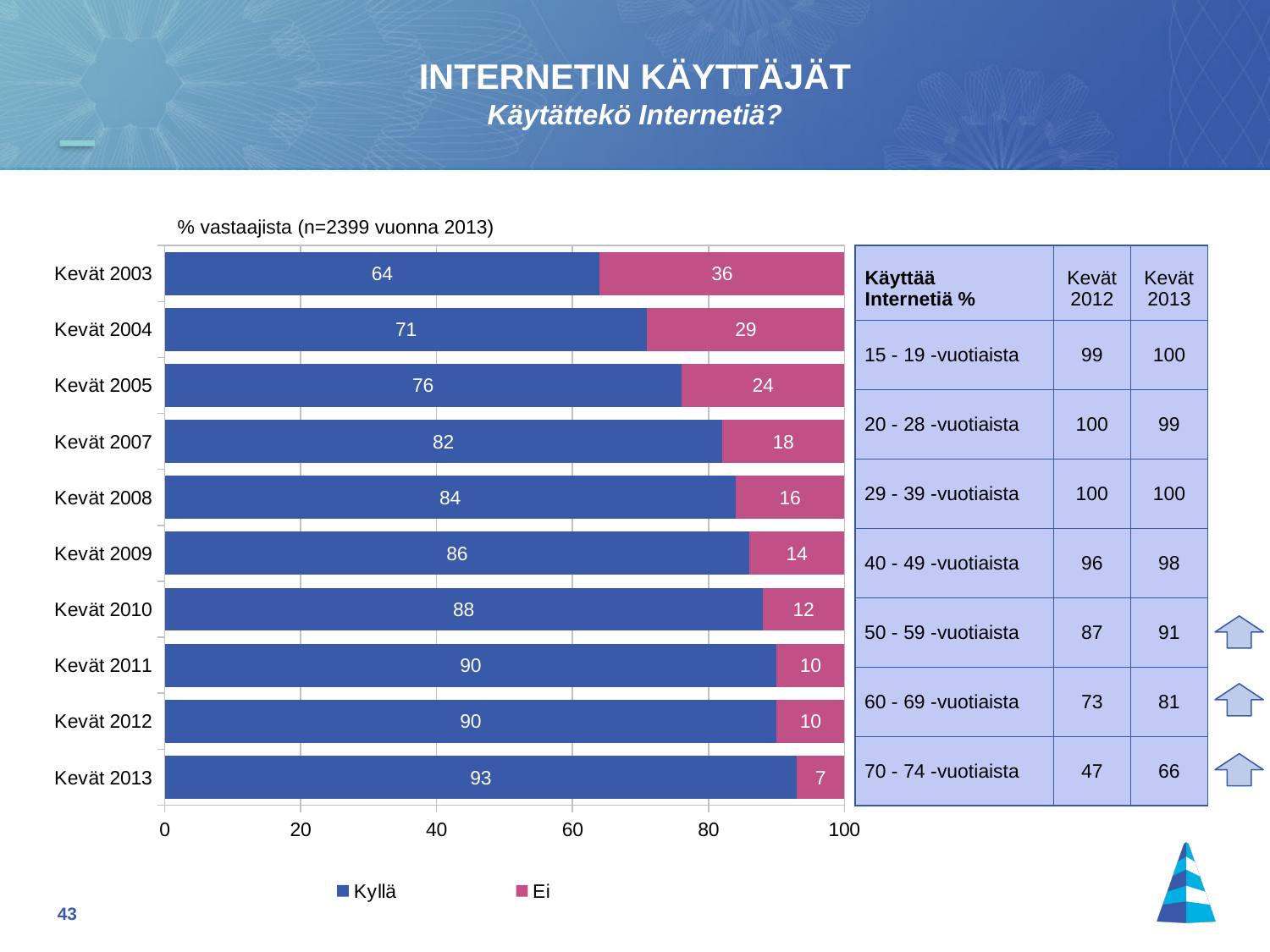

INTERNETIN KÄYTTÄJÄT
Käytättekö Internetiä?
% vastaajista (n=2399 vuonna 2013)

### Chart

| Category | Kyllä | Ei |
|---|---|---|
| Kevät 2003 | 64.0 | 36.0 |
| Kevät 2004 | 71.0 | 29.0 |
| Kevät 2005 | 76.0 | 24.0 |
| Kevät 2007 | 82.0 | 18.0 |
| Kevät 2008 | 84.0 | 16.0 |
| Kevät 2009 | 86.0 | 14.0 |
| Kevät 2010 | 88.0 | 12.0 |
| Kevät 2011 | 90.0 | 10.0 |
| Kevät 2012 | 90.0 | 10.0 |
| Kevät 2013 | 93.0 | 7.0 |
| Käyttää Internetiä % | Kevät 2012 | Kevät 2013 |
| --- | --- | --- |
| 15 - 19 -vuotiaista | 99 | 100 |
| 20 - 28 -vuotiaista | 100 | 99 |
| 29 - 39 -vuotiaista | 100 | 100 |
| 40 - 49 -vuotiaista | 96 | 98 |
| 50 - 59 -vuotiaista | 87 | 91 |
| 60 - 69 -vuotiaista | 73 | 81 |
| 70 - 74 -vuotiaista | 47 | 66 |